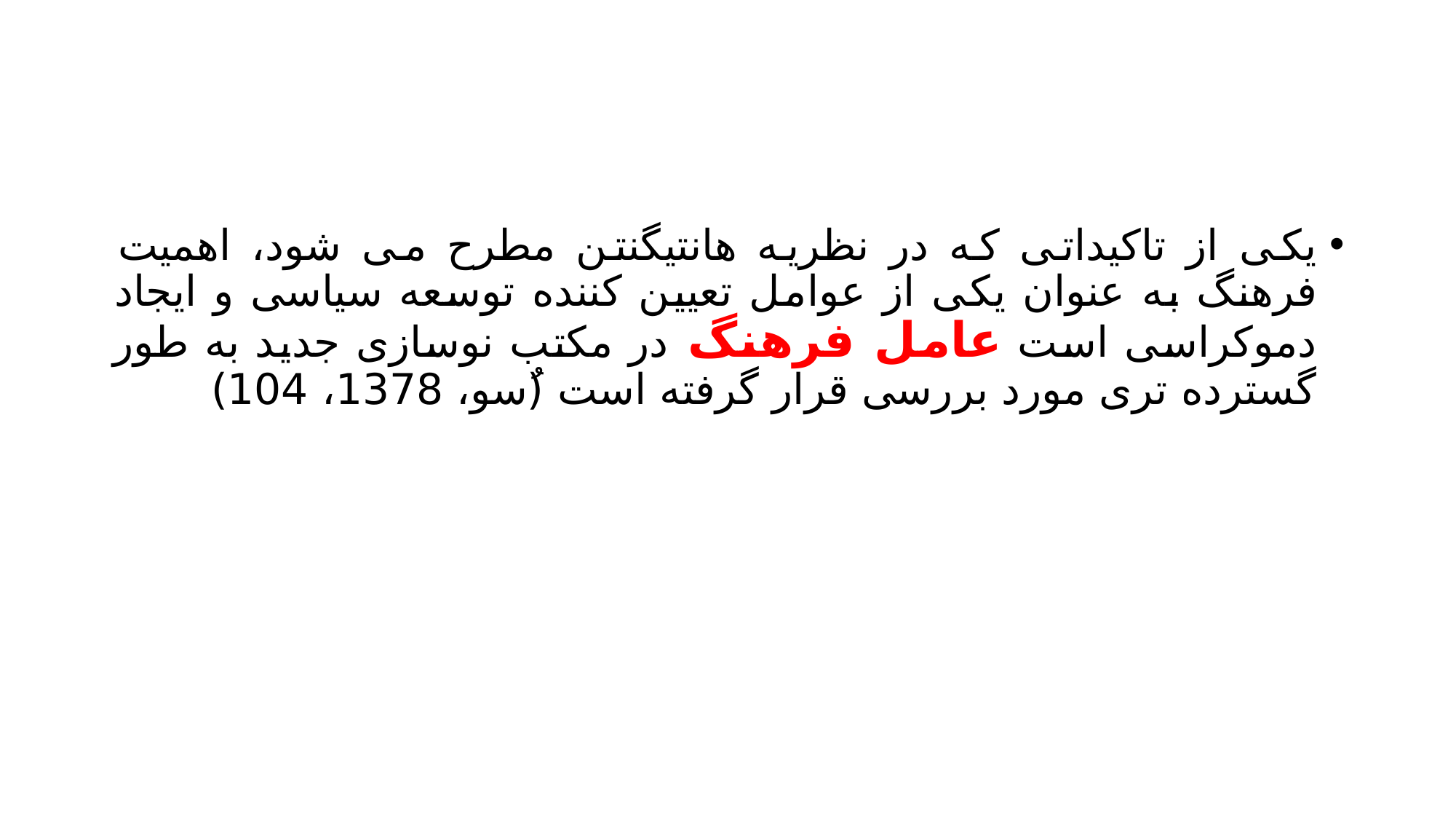

#
یکی از تاکیداتی که در نظریه هانتیگنتن مطرح می شود، اهمیت فرهنگ به عنوان یکی از عوامل تعیین کننده توسعه سیاسی و ایجاد دموکراسی است عامل فرهنگ در مکتب نوسازی جدید به طور گسترده تری مورد بررسی قرار گرفته است (ُسو، 1378، 104)